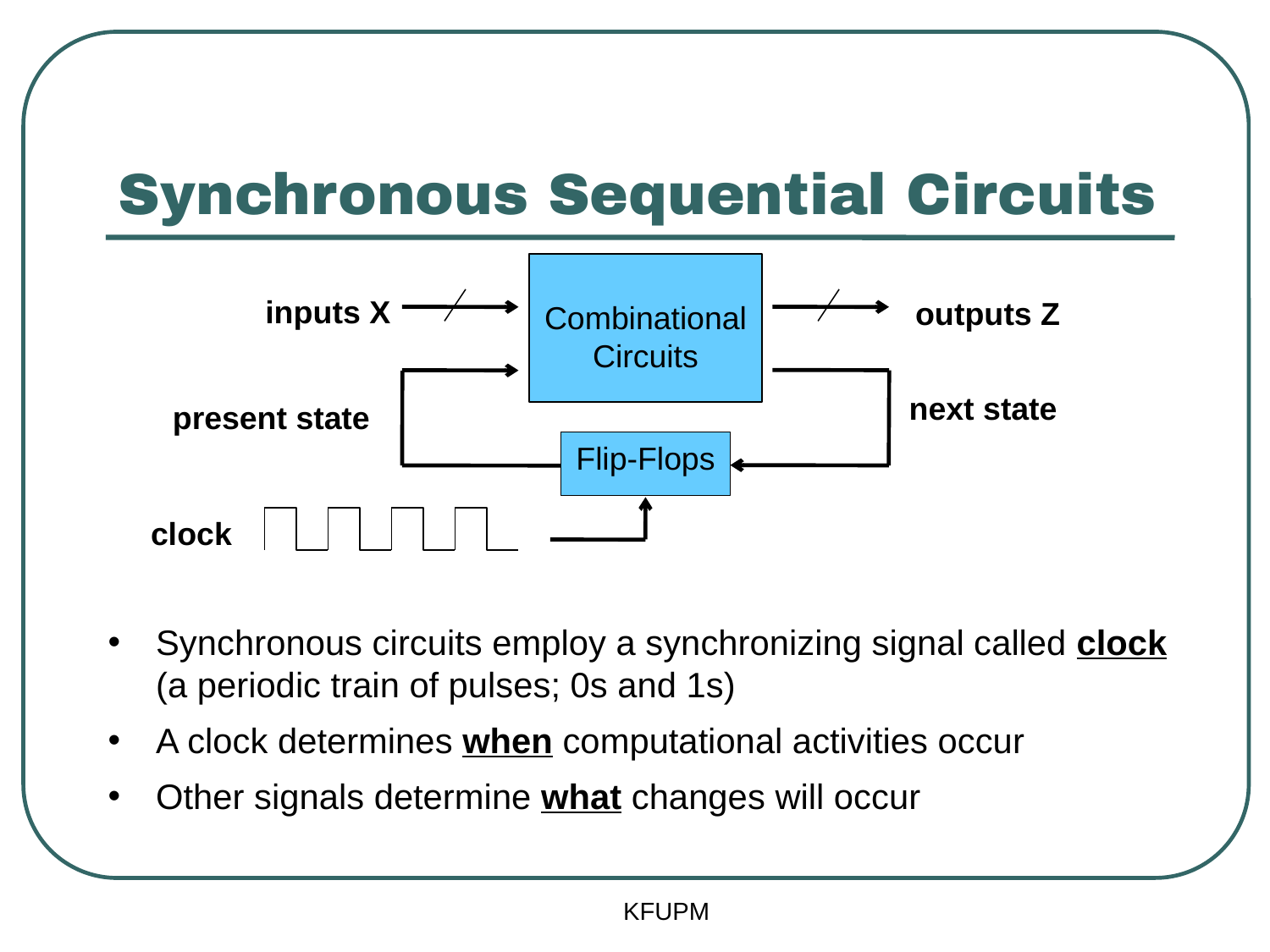

# Synchronous Sequential Circuits

Combinational
Circuits
inputs X
outputs Z
next state
present state
Flip-Flops
clock
Synchronous circuits employ a synchronizing signal called clock (a periodic train of pulses; 0s and 1s)
A clock determines when computational activities occur
Other signals determine what changes will occur
KFUPM